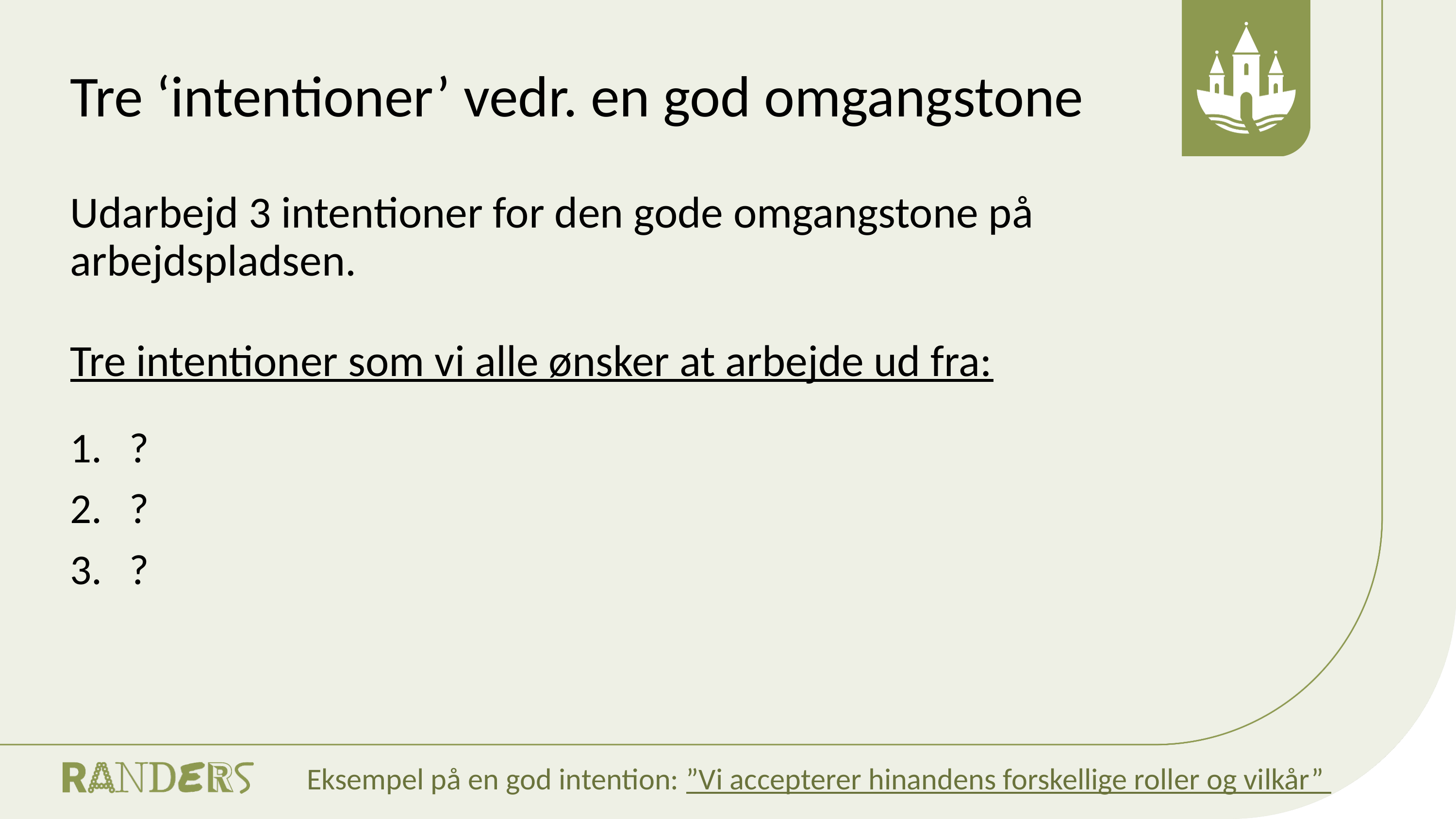

# Tre ‘intentioner’ vedr. en god omgangstone

Udarbejd 3 intentioner for den gode omgangstone på arbejdspladsen.

Tre intentioner som vi alle ønsker at arbejde ud fra:

?
?
?
Eksempel på en god intention: ”Vi accepterer hinandens forskellige roller og vilkår”